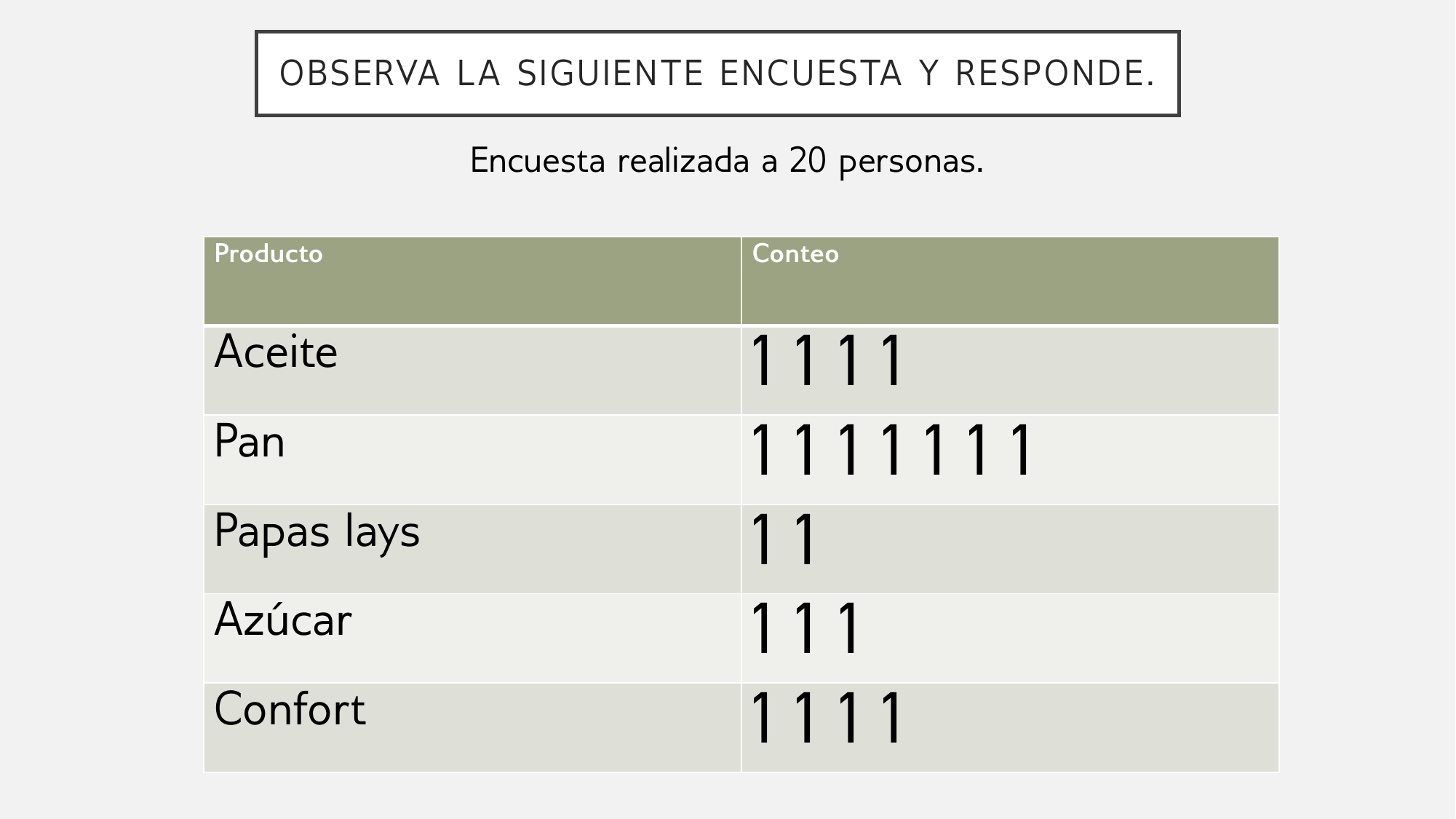

# Observa la siguiente encuesta y responde.
Encuesta realizada a 20 personas.
| Producto | Conteo |
| --- | --- |
| Aceite | 1 1 1 1 |
| Pan | 1 1 1 1 1 1 1 |
| Papas lays | 1 1 |
| Azúcar | 1 1 1 |
| Confort | 1 1 1 1 |